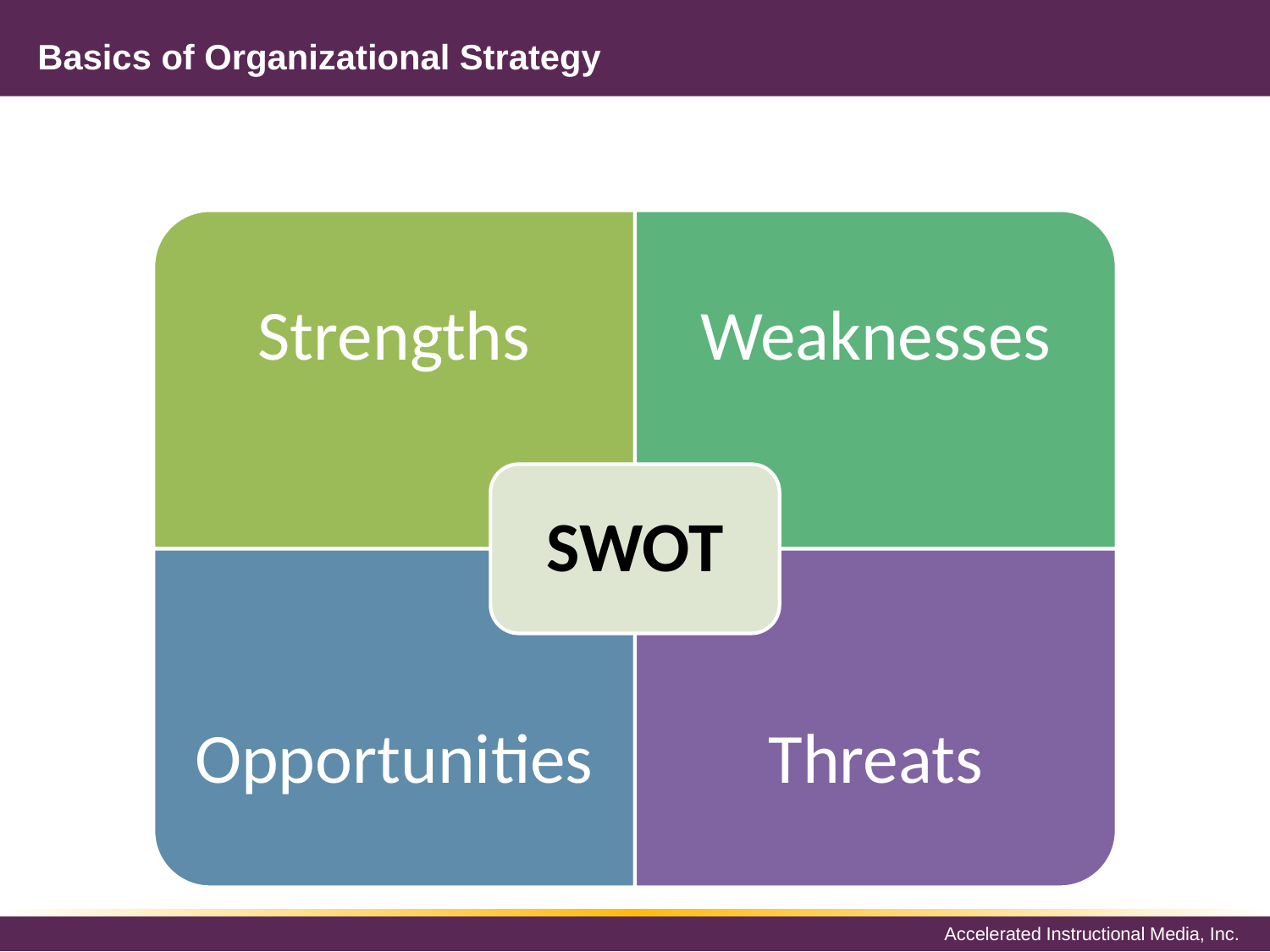

# Basics of Organizational Strategy

Strengths
Weaknesses
SWOT
Opportunities
Threats